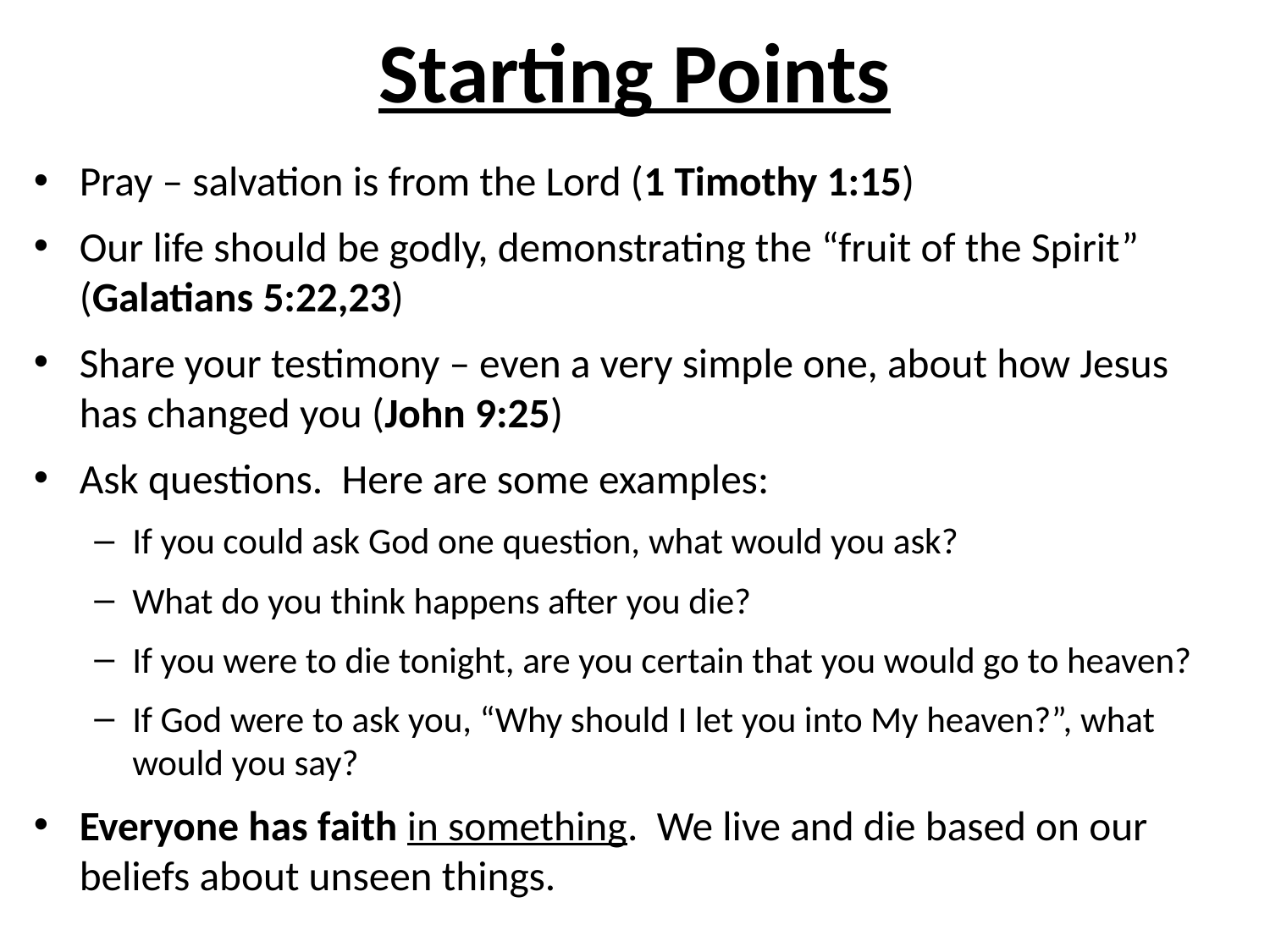

# Starting Points
Pray – salvation is from the Lord (1 Timothy 1:15)
Our life should be godly, demonstrating the “fruit of the Spirit” (Galatians 5:22,23)
Share your testimony – even a very simple one, about how Jesus has changed you (John 9:25)
Ask questions.  Here are some examples:
If you could ask God one question, what would you ask?
What do you think happens after you die?
If you were to die tonight, are you certain that you would go to heaven?
If God were to ask you, “Why should I let you into My heaven?”, what would you say?
Everyone has faith in something.  We live and die based on our beliefs about unseen things.